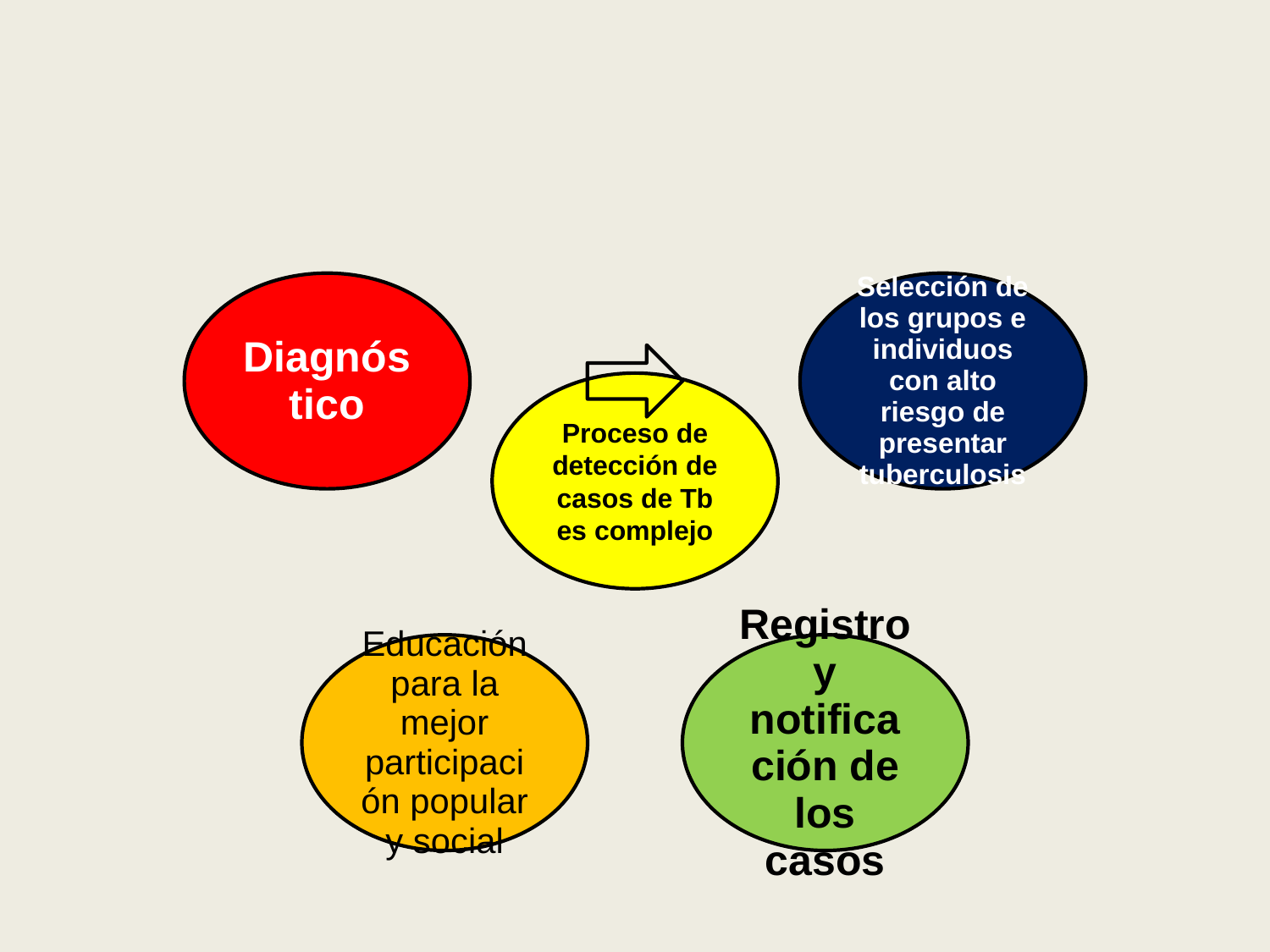

Proceso de detección de casos de Tb es complejo
Selección de los grupos e individuos con alto riesgo de presentar tuberculosis
Registro y notificación de los casos
Educación para la mejor participación popular y social
Diagnóstico